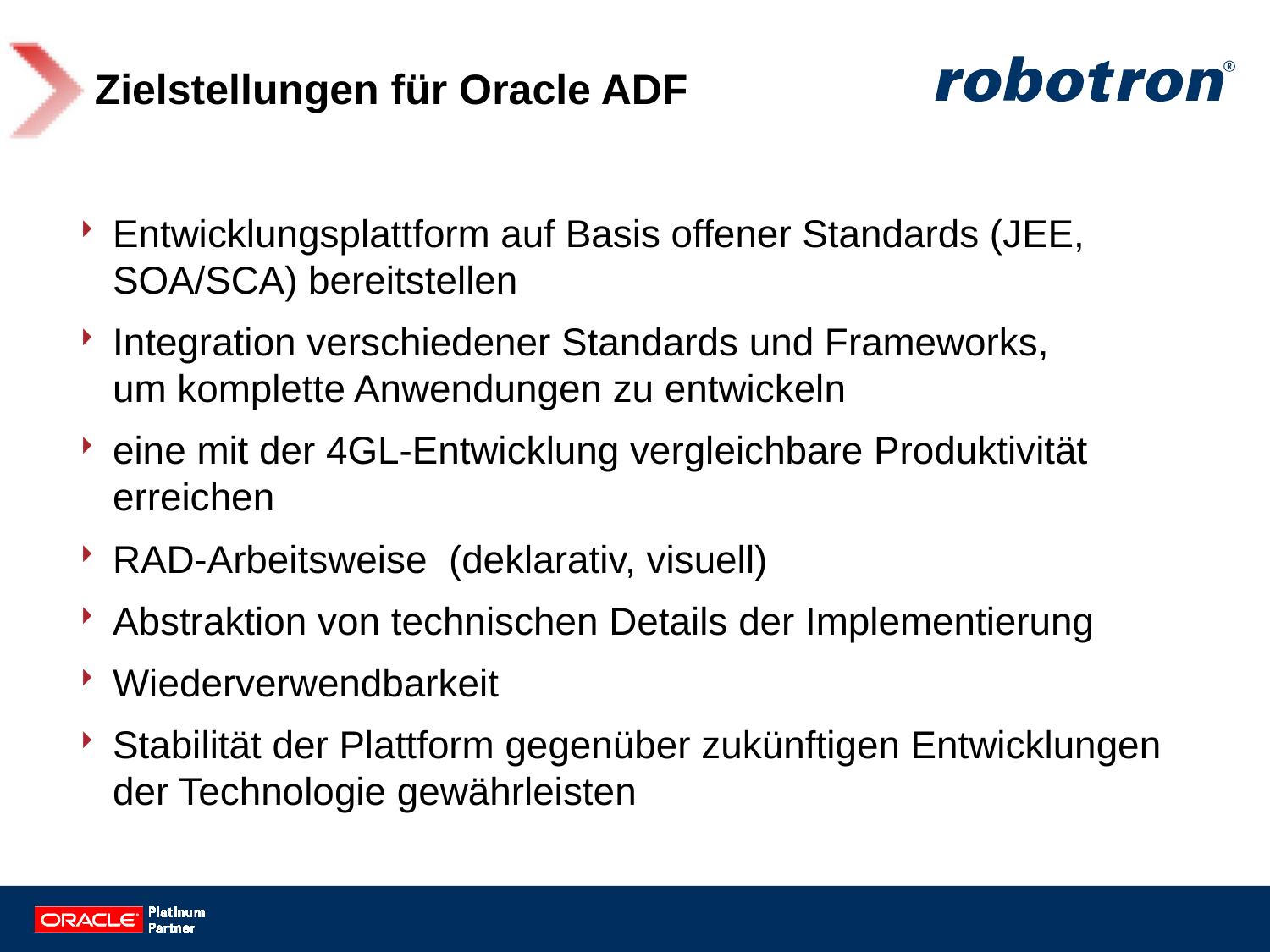

# Zielstellungen für Oracle ADF
Entwicklungsplattform auf Basis offener Standards (JEE, SOA/SCA) bereitstellen
Integration verschiedener Standards und Frameworks,
um komplette Anwendungen zu entwickeln
eine mit der 4GL-Entwicklung vergleichbare Produktivität erreichen
RAD-Arbeitsweise  (deklarativ, visuell)
Abstraktion von technischen Details der Implementierung
Wiederverwendbarkeit
Stabilität der Plattform gegenüber zukünftigen Entwicklungen der Technologie gewährleisten